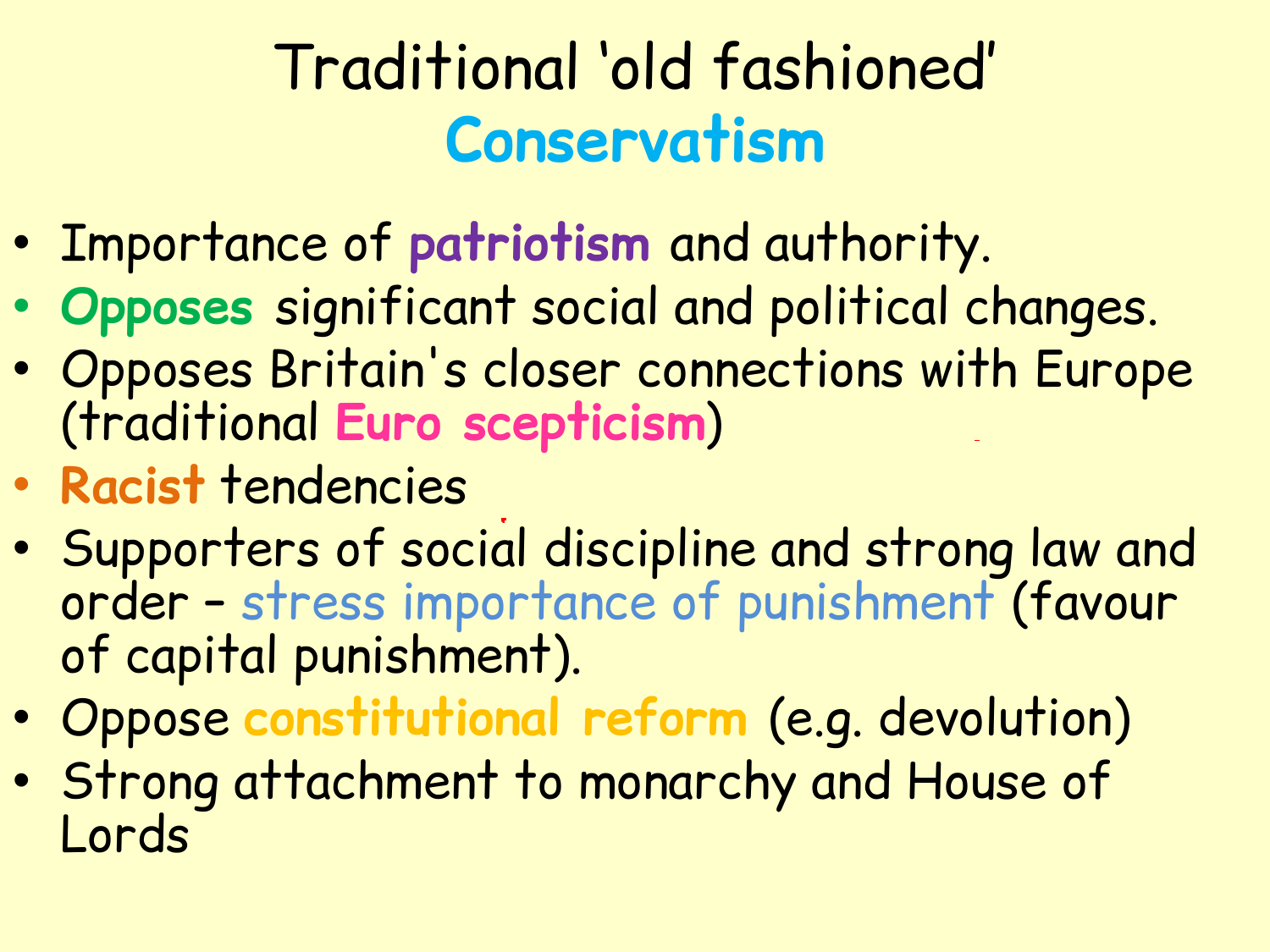

# Traditional ‘old fashioned’ Conservatism
Importance of patriotism and authority.
Opposes significant social and political changes.
Opposes Britain's closer connections with Europe (traditional Euro scepticism)
Racist tendencies
Supporters of social discipline and strong law and order – stress importance of punishment (favour of capital punishment).
Oppose constitutional reform (e.g. devolution)
Strong attachment to monarchy and House of Lords